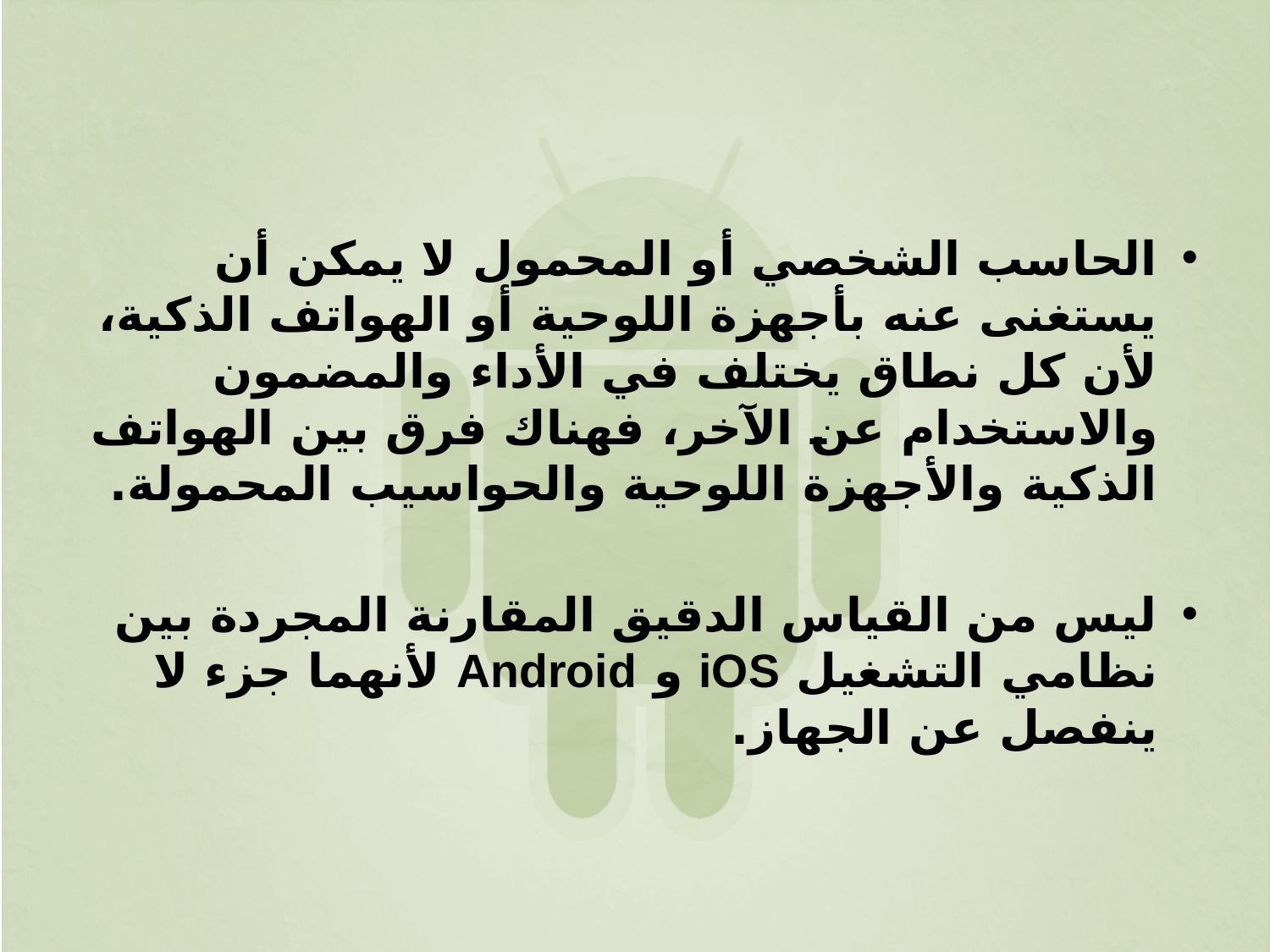

#
الحاسب الشخصي أو المحمول لا يمكن أن يستغنى عنه بأجهزة اللوحية أو الهواتف الذكية، لأن كل نطاق يختلف في الأداء والمضمون والاستخدام عن الآخر، فهناك فرق بين الهواتف الذكية والأجهزة اللوحية والحواسيب المحمولة.

ليس من القياس الدقيق المقارنة المجردة بين نظامي التشغيل iOS و Android لأنهما جزء لا ينفصل عن الجهاز.